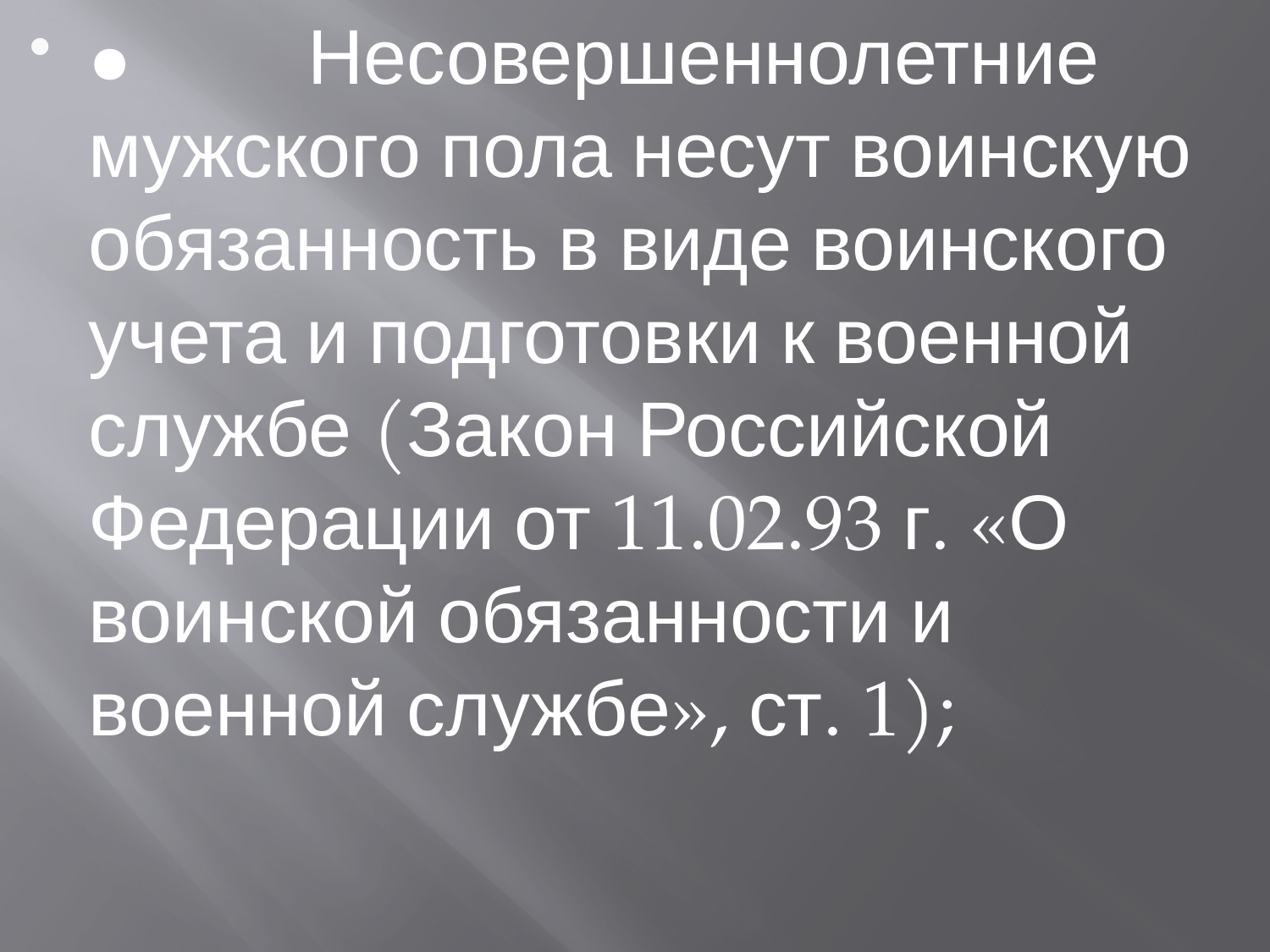

•         Несовершеннолетние мужского пола несут воинскую обязанность в виде воинского учета и подготовки к военной службе (Закон Российской Федерации от 11.02.93 г. «О воинской обязанности и военной службе», ст. 1);